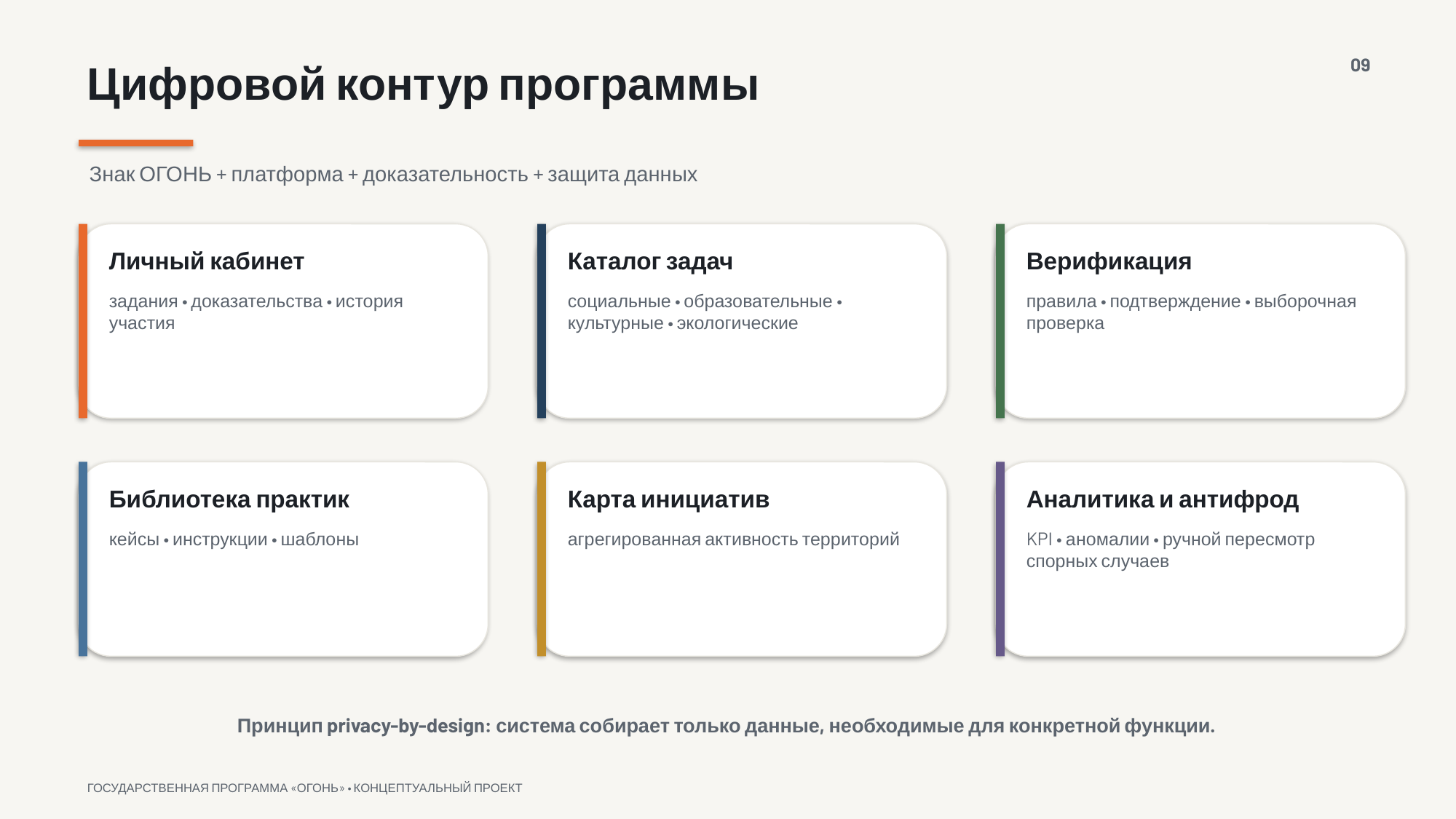

09
Цифровой контур программы

Знак ОГОНЬ + платформа + доказательность + защита данных

Личный кабинет
Каталог задач
Верификация
задания • доказательства • история участия
социальные • образовательные • культурные • экологические
правила • подтверждение • выборочная проверка

Библиотека практик
Карта инициатив
Аналитика и антифрод
кейсы • инструкции • шаблоны
агрегированная активность территорий
KPI • аномалии • ручной пересмотр спорных случаев
Принцип privacy-by-design: система собирает только данные, необходимые для конкретной функции.
ГОСУДАРСТВЕННАЯ ПРОГРАММА «ОГОНЬ» • КОНЦЕПТУАЛЬНЫЙ ПРОЕКТ